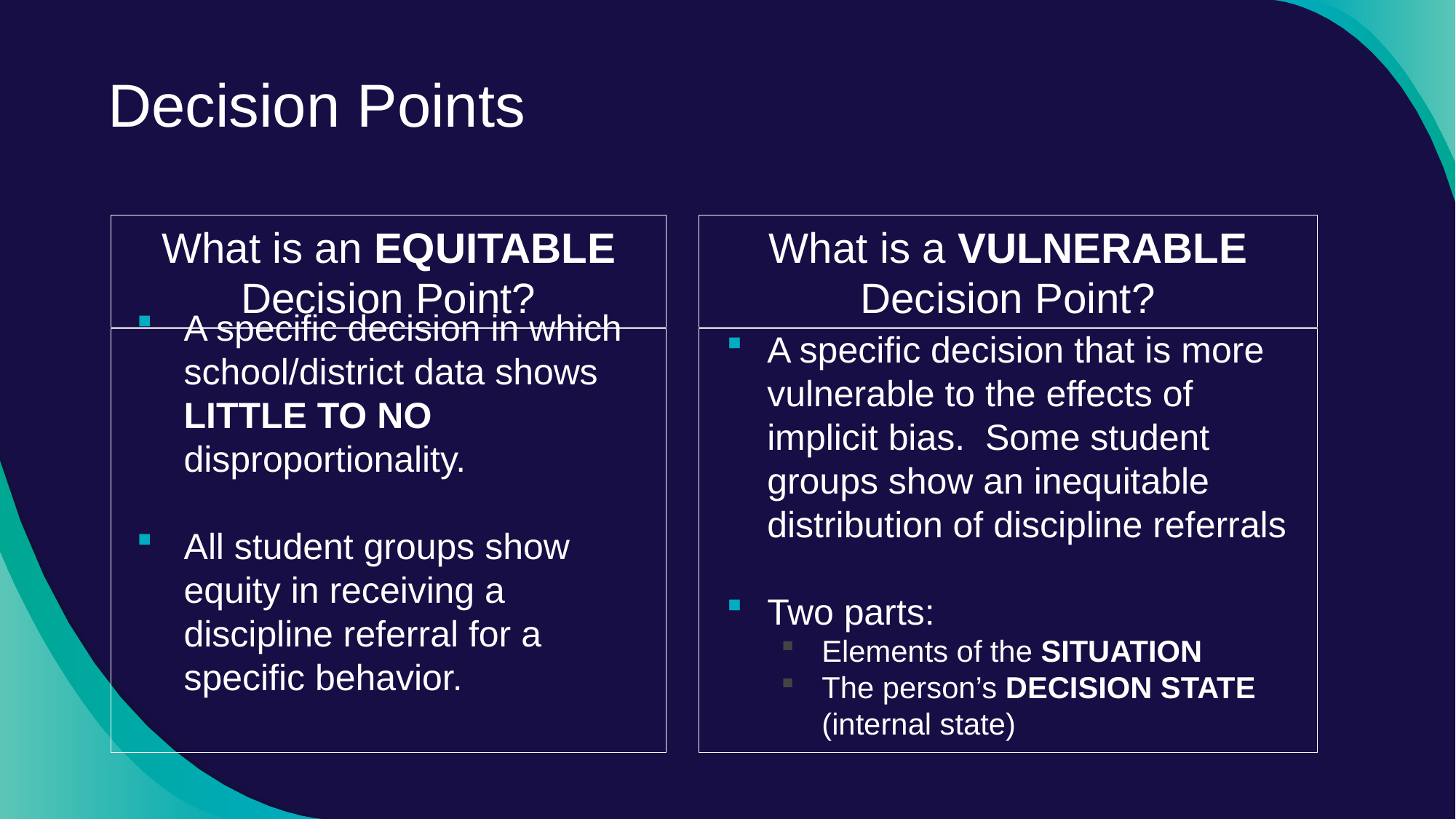

# Decision Points
What is an EQUITABLE Decision Point?
What is a VULNERABLE Decision Point?

A specific decision in which school/district data shows LITTLE TO NO disproportionality.

All student groups show equity in receiving a discipline referral for a specific behavior.

A specific decision that is more vulnerable to the effects of implicit bias.  Some student groups show an inequitable distribution of discipline referrals
Two parts:
Elements of the SITUATION
The person’s DECISION STATE (internal state)